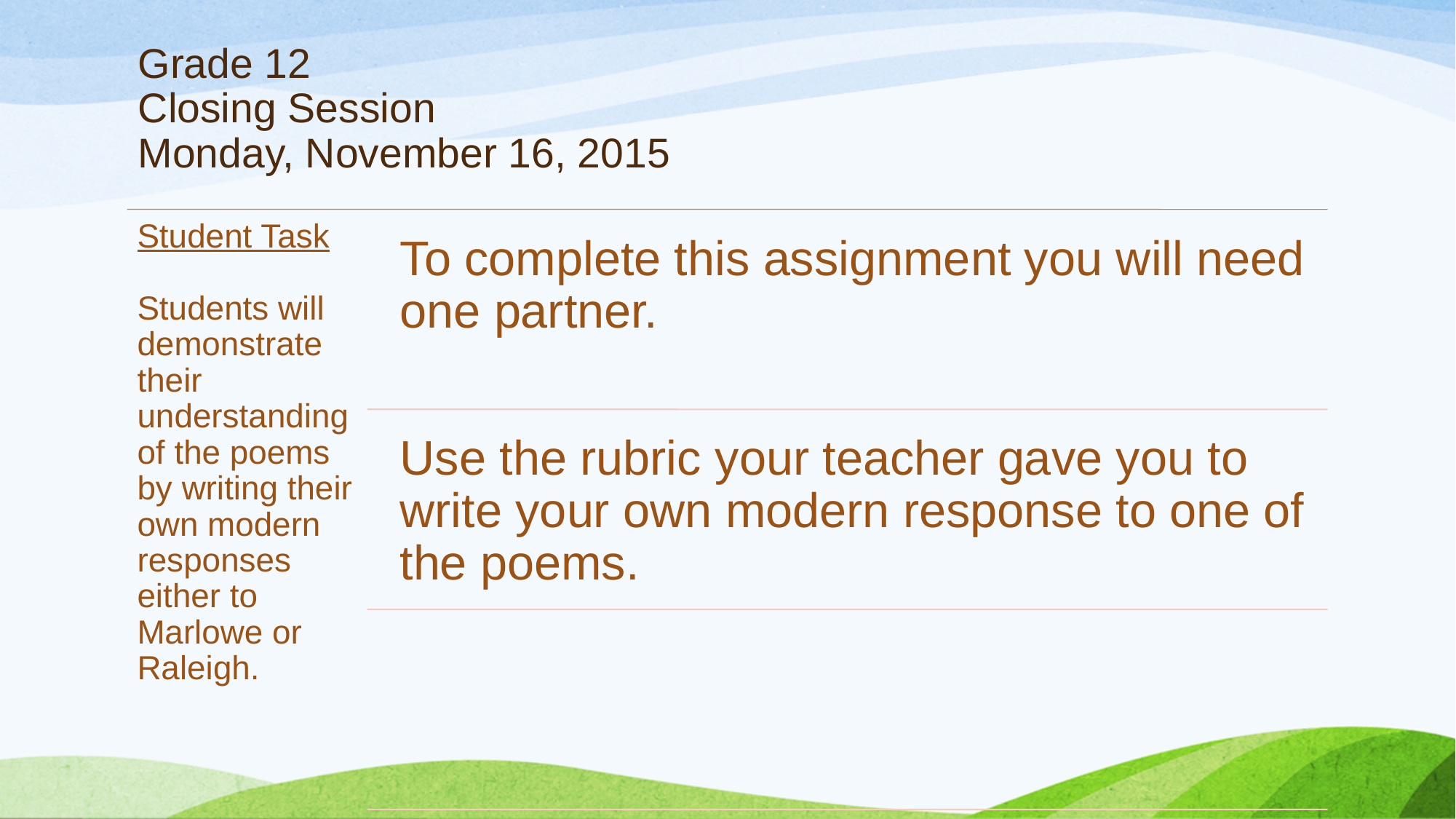

# Grade 12 Closing Session Monday, November 16, 2015
Student Task
Students will demonstrate their understanding of the poems by writing their own modern responses either to Marlowe or Raleigh.
To complete this assignment you will need one partner.
Use the rubric your teacher gave you to write your own modern response to one of the poems.